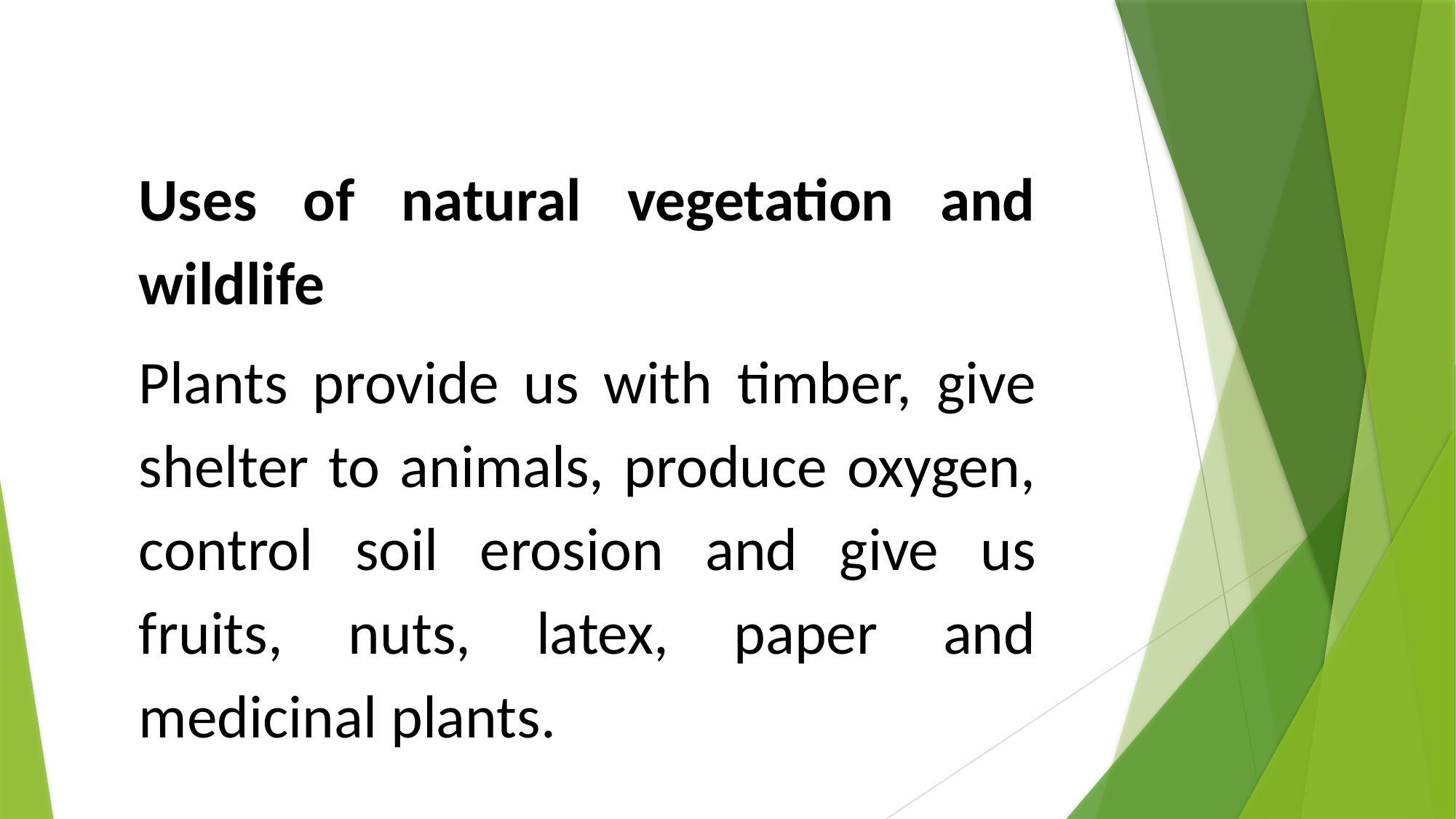

Uses of natural vegetation and wildlife
Plants provide us with timber, give shelter to animals, produce oxygen, control soil erosion and give us fruits, nuts, latex, paper and medicinal plants.